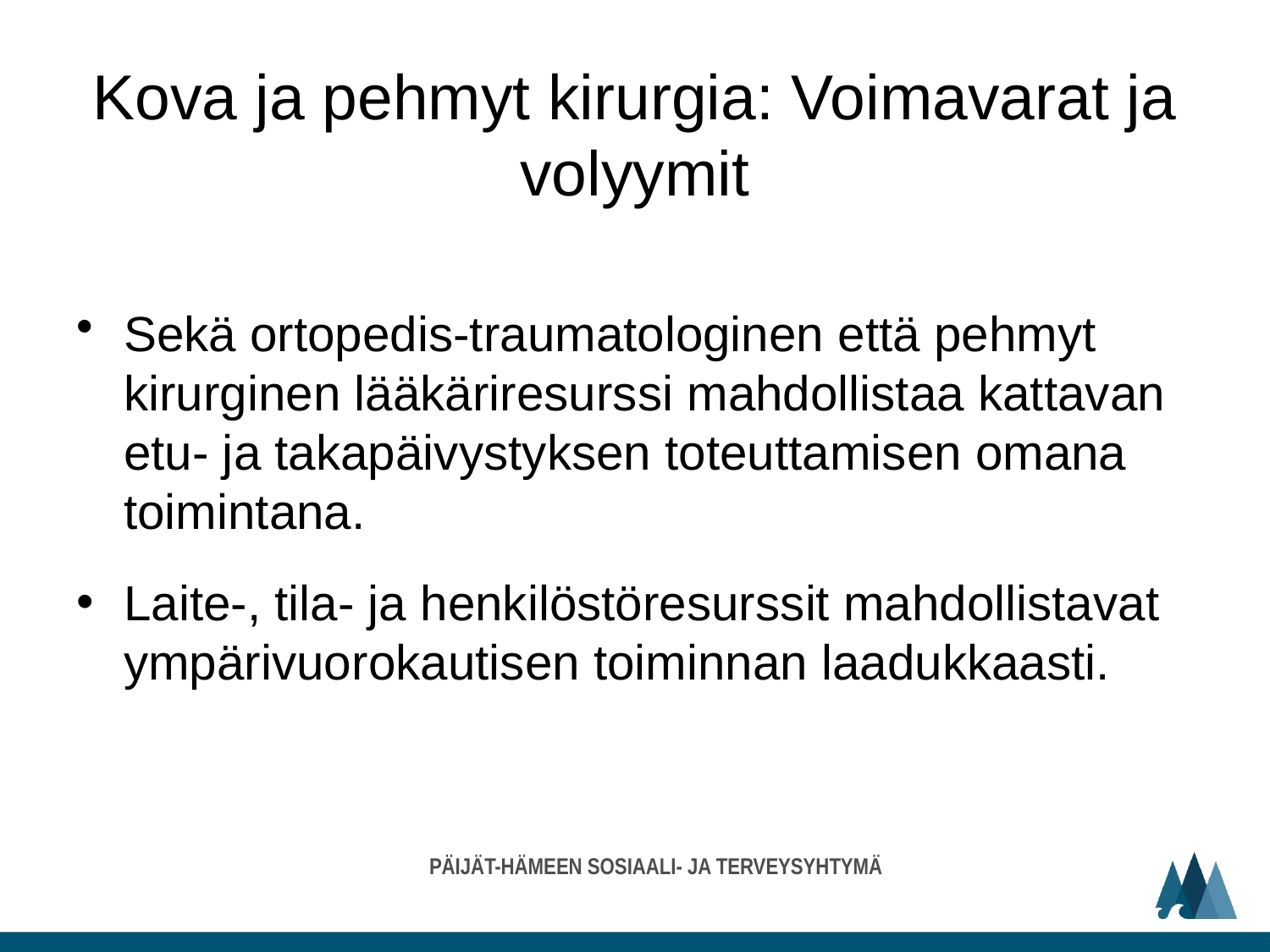

# Kova ja pehmyt kirurgia: Voimavarat ja volyymit
Sekä ortopedis-traumatologinen että pehmyt kirurginen lääkäriresurssi mahdollistaa kattavan etu- ja takapäivystyksen toteuttamisen omana toimintana.

Laite-, tila- ja henkilöstöresurssit mahdollistavat ympärivuorokautisen toiminnan laadukkaasti.